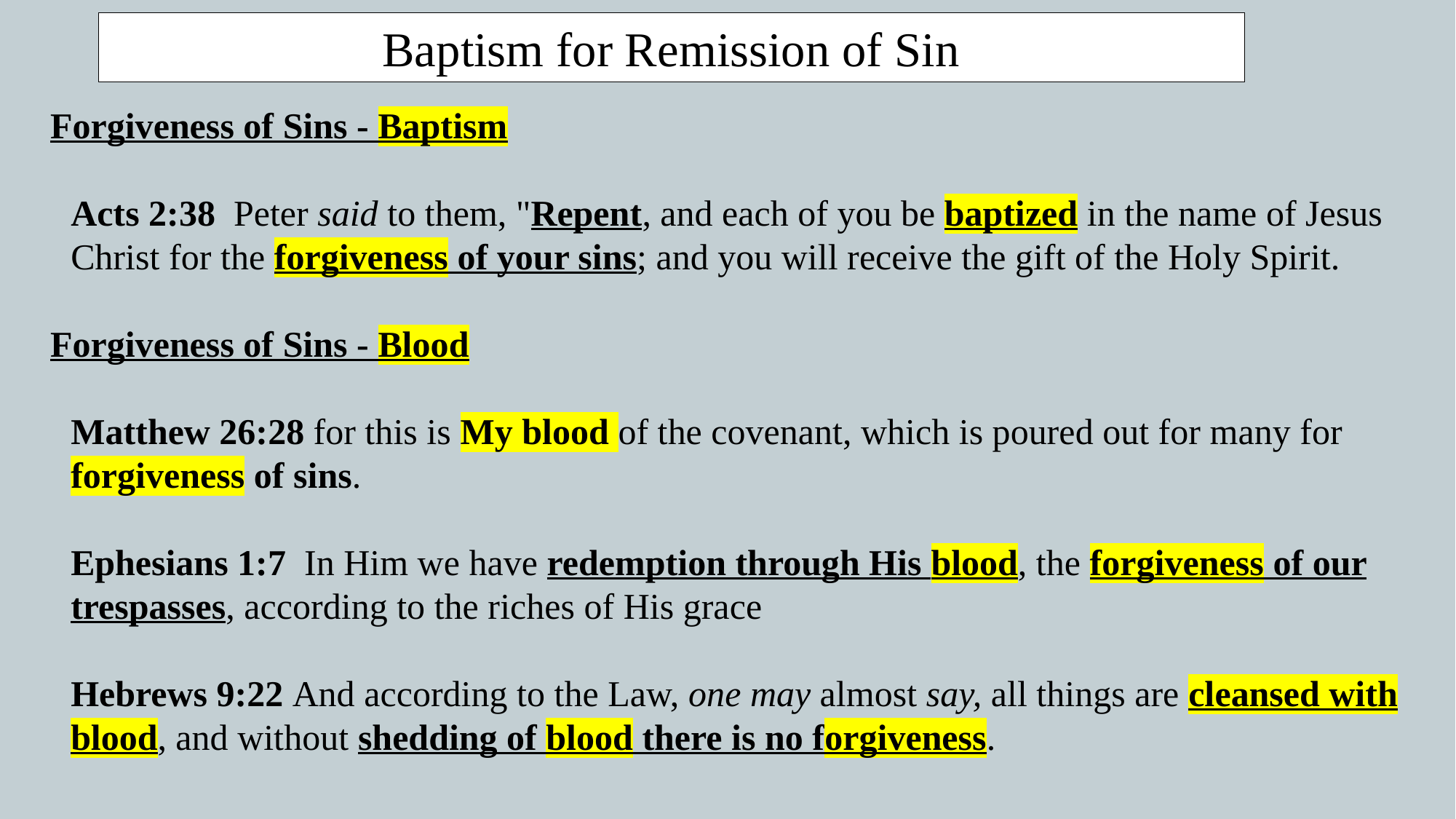

Baptism for Remission of Sin
Forgiveness of Sins - Baptism

Acts 2:38  Peter said to them, "Repent, and each of you be baptized in the name of Jesus Christ for the forgiveness of your sins; and you will receive the gift of the Holy Spirit.

Forgiveness of Sins - Blood

Matthew 26:28 for this is My blood of the covenant, which is poured out for many for forgiveness of sins.

Ephesians 1:7  In Him we have redemption through His blood, the forgiveness of our trespasses, according to the riches of His grace

Hebrews 9:22 And according to the Law, one may almost say, all things are cleansed with blood, and without shedding of blood there is no forgiveness.